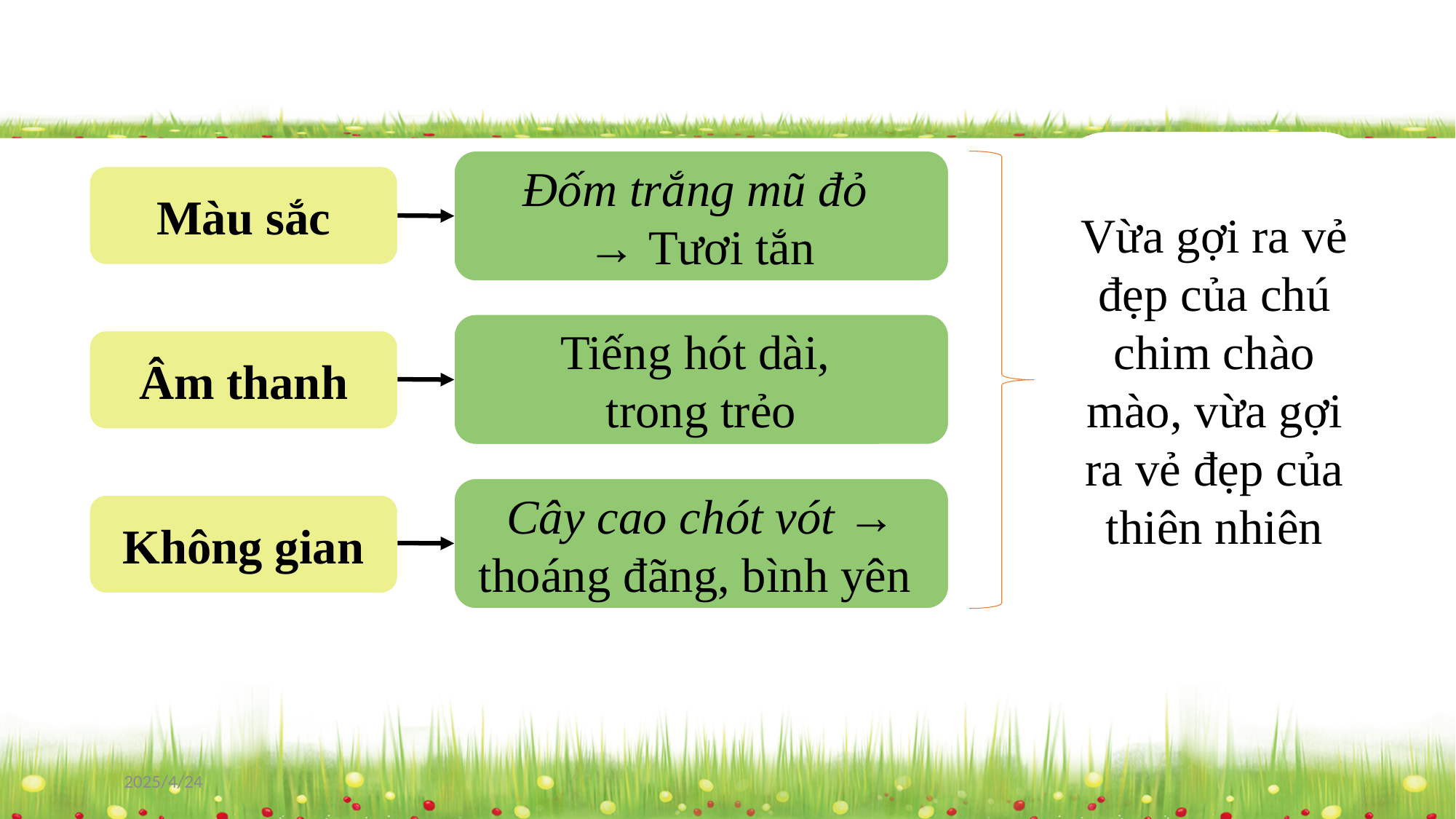

Vừa gợi ra vẻ đẹp của chú chim chào mào, vừa gợi ra vẻ đẹp của thiên nhiên
Đốm trắng mũ đỏ
→ Tươi tắn

Màu sắc
Tiếng hót dài,
trong trẻo
Âm thanh
Cây cao chót vót → thoáng đãng, bình yên
Không gian
2025/4/24